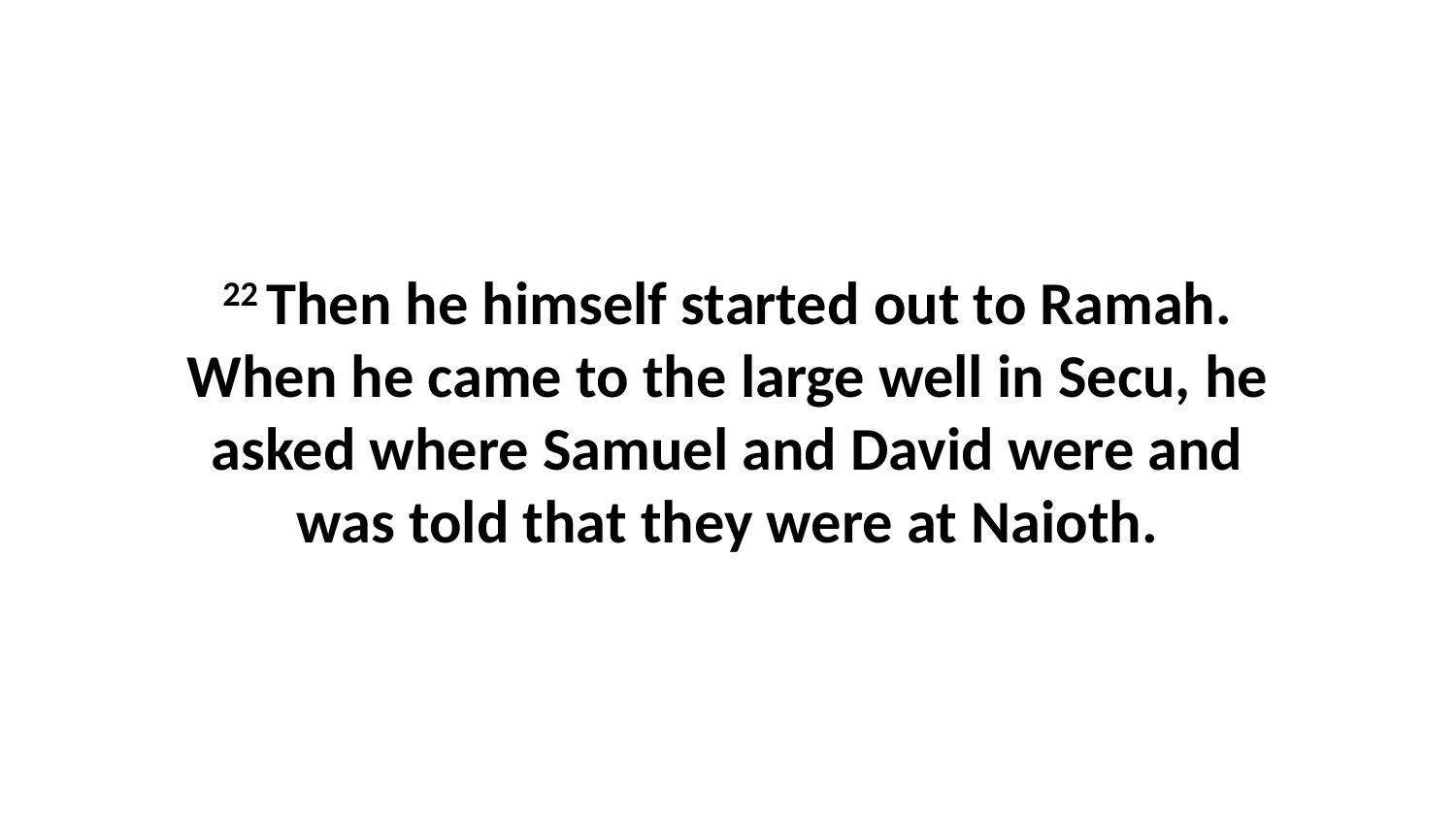

22 Then he himself started out to Ramah. When he came to the large well in Secu, he asked where Samuel and David were and was told that they were at Naioth.